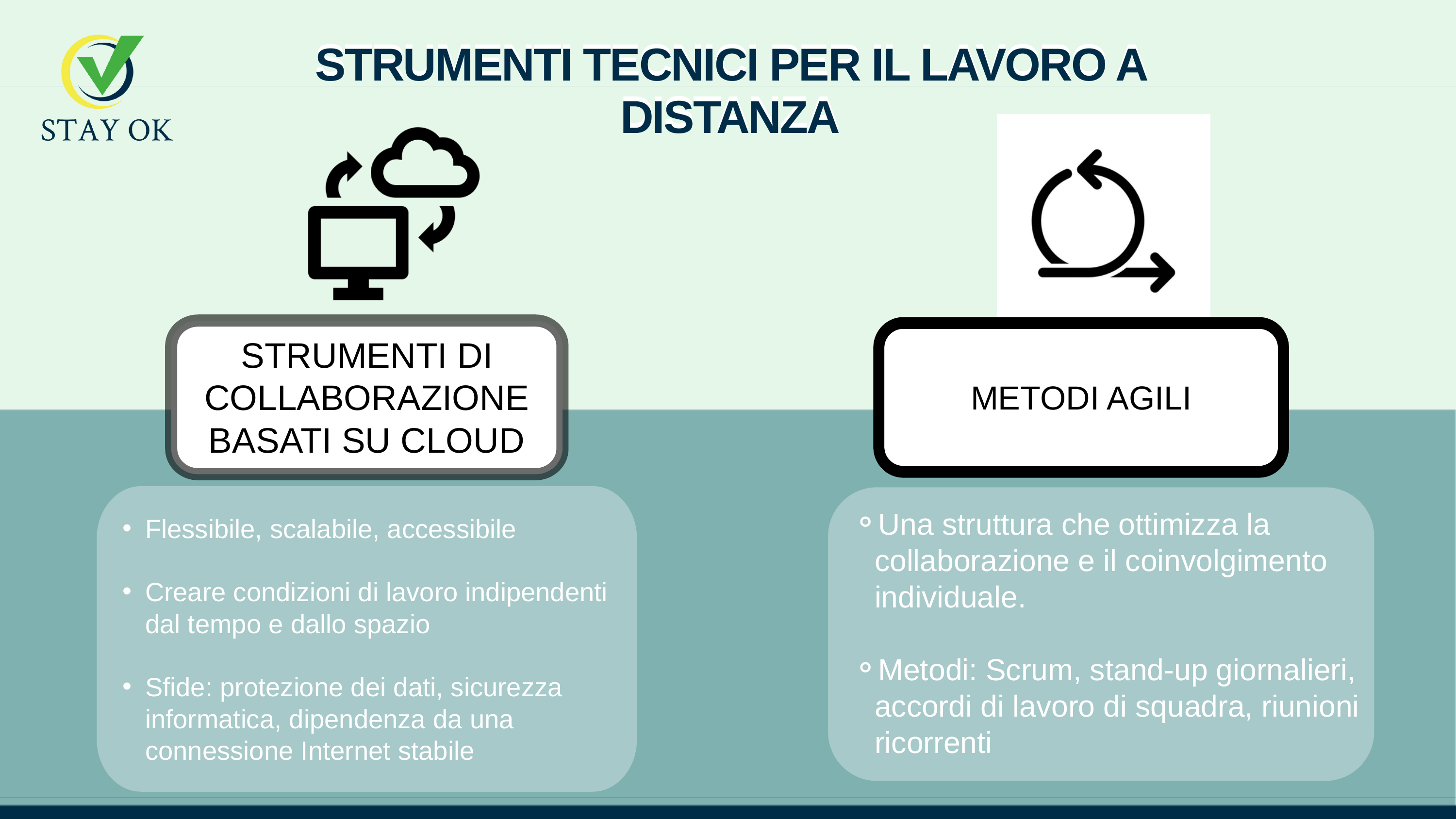

STRUMENTI TECNICI PER IL LAVORO A DISTANZA
STRUMENTI TECNICI PER IL LAVORO A DISTANZA

STRUMENTI DI COLLABORAZIONE BASATI SU CLOUD

METODI AGILI

Flessibile, scalabile, accessibile

Creare condizioni di lavoro indipendenti dal tempo e dallo spazio

Sfide: protezione dei dati, sicurezza informatica, dipendenza da una connessione Internet stabile

Una struttura che ottimizza la collaborazione e il coinvolgimento individuale.

Metodi: Scrum, stand-up giornalieri, accordi di lavoro di squadra, riunioni ricorrenti